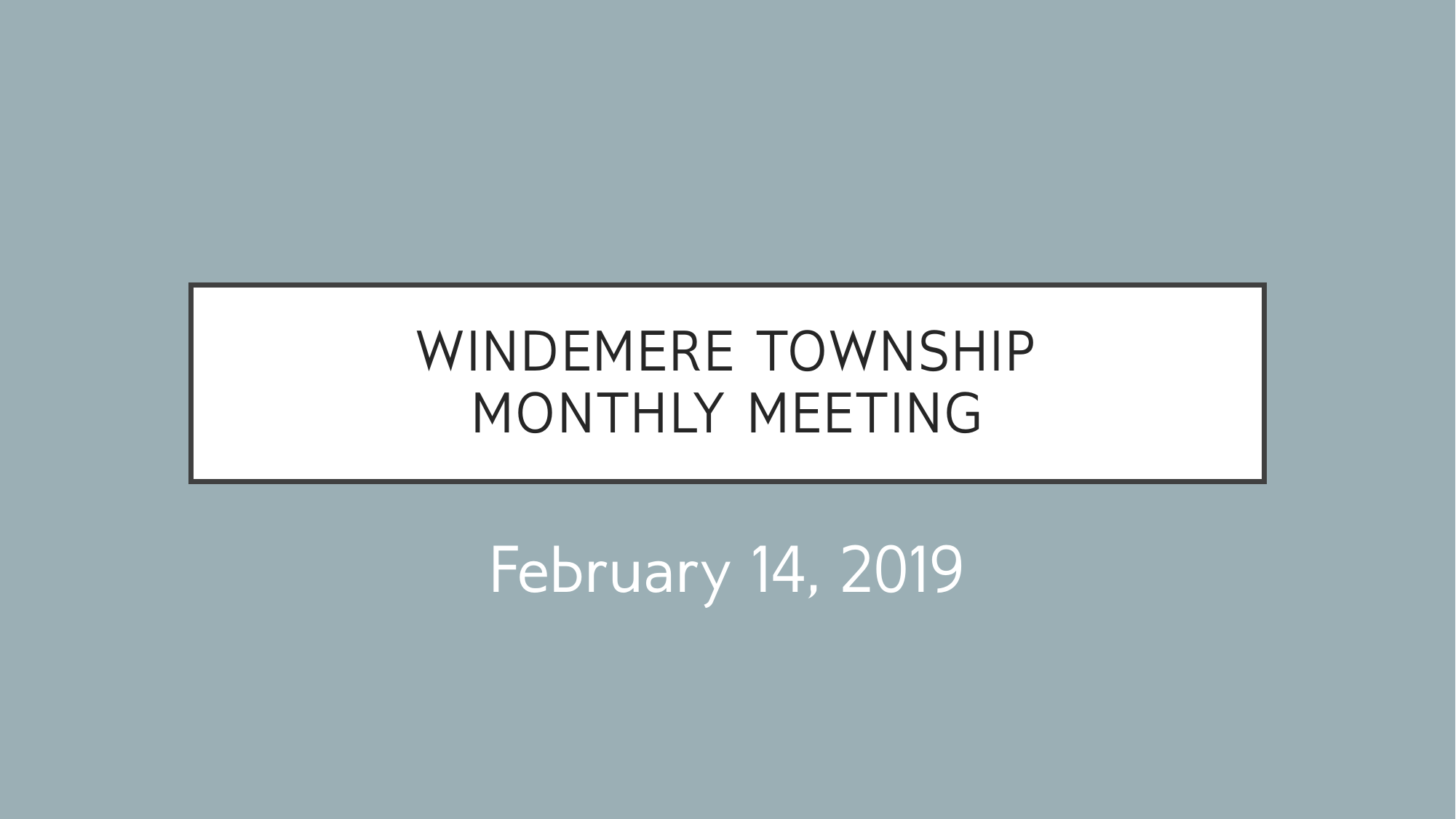

# Windemere Township Monthly Meeting
February 14, 2019